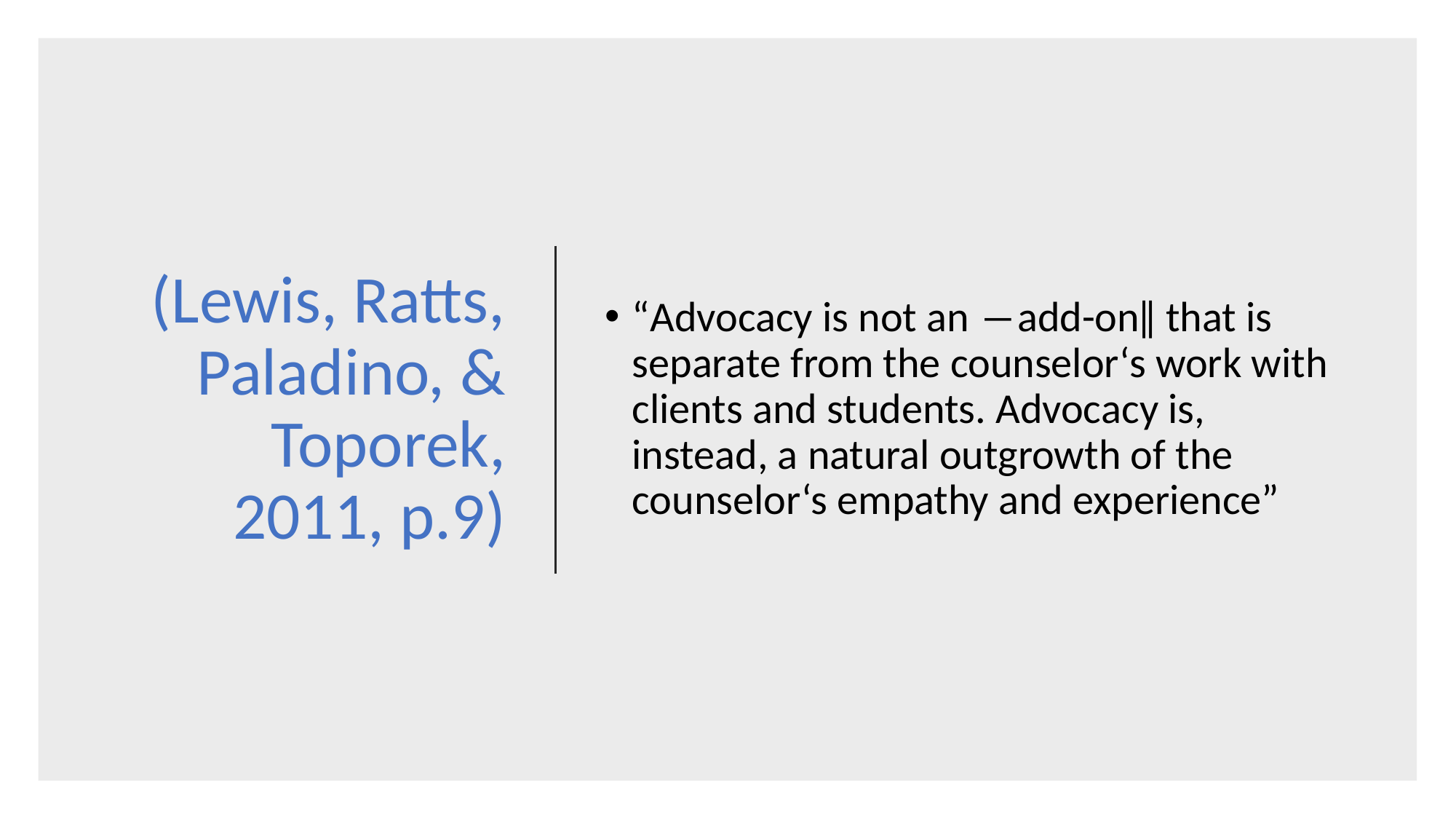

# (Lewis, Ratts, Paladino, & Toporek, 2011, p.9)
“Advocacy is not an ―add-on‖ that is separate from the counselor‘s work with clients and students. Advocacy is, instead, a natural outgrowth of the counselor‘s empathy and experience”
Advocacy is not an ―add-on‖ that is separate from the counselor‘s work with clients and

students. Advocacy is, instead, a natural outgrowth of the counselor‘s empathy and experience.